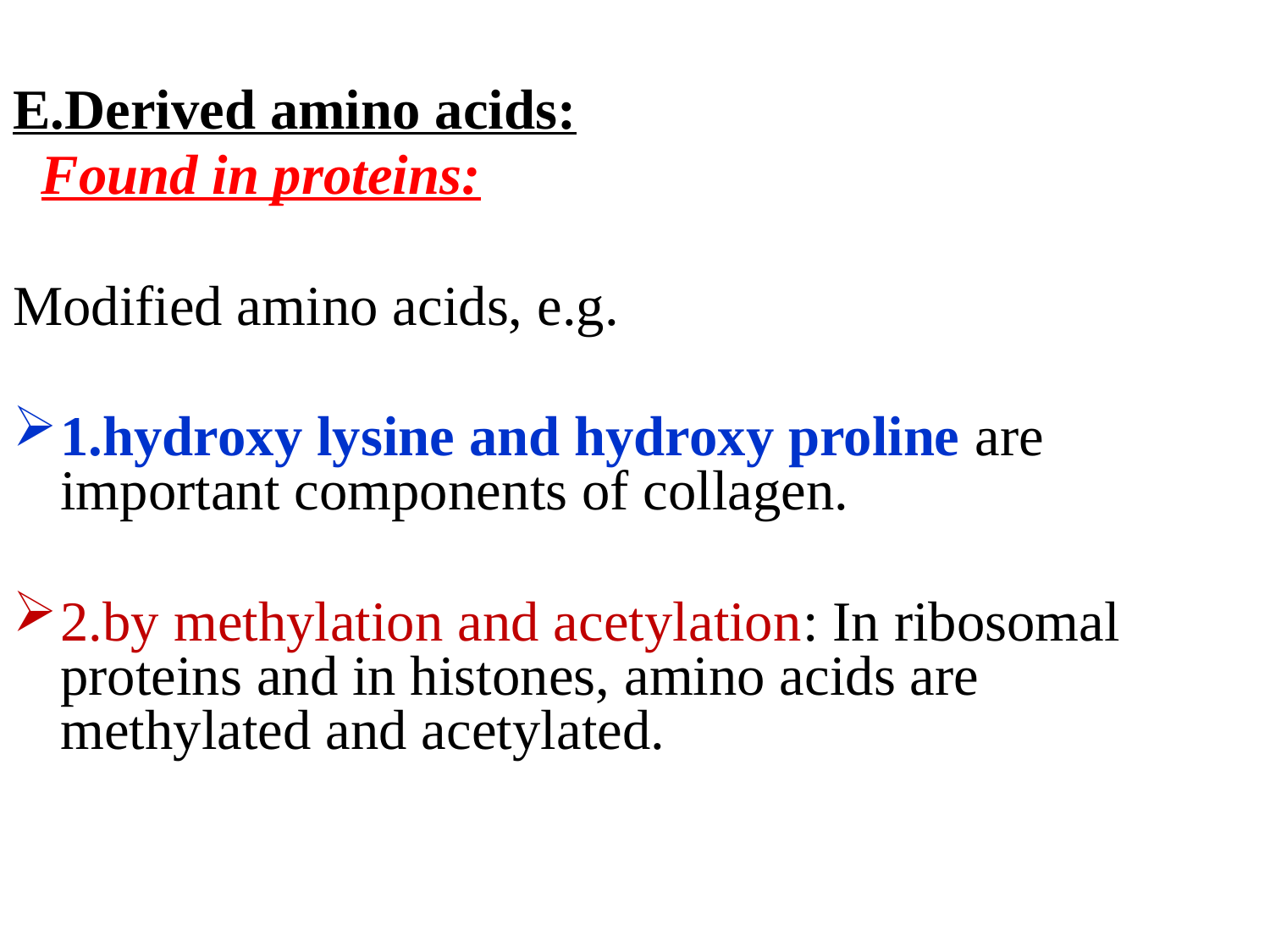

E.Derived amino acids:
  Found in proteins:

Modified amino acids, e.g.

1.hydroxy lysine and hydroxy proline are important components of collagen.

2.by methylation and acetylation: In ribosomal proteins and in histones, amino acids are  methylated and acetylated.